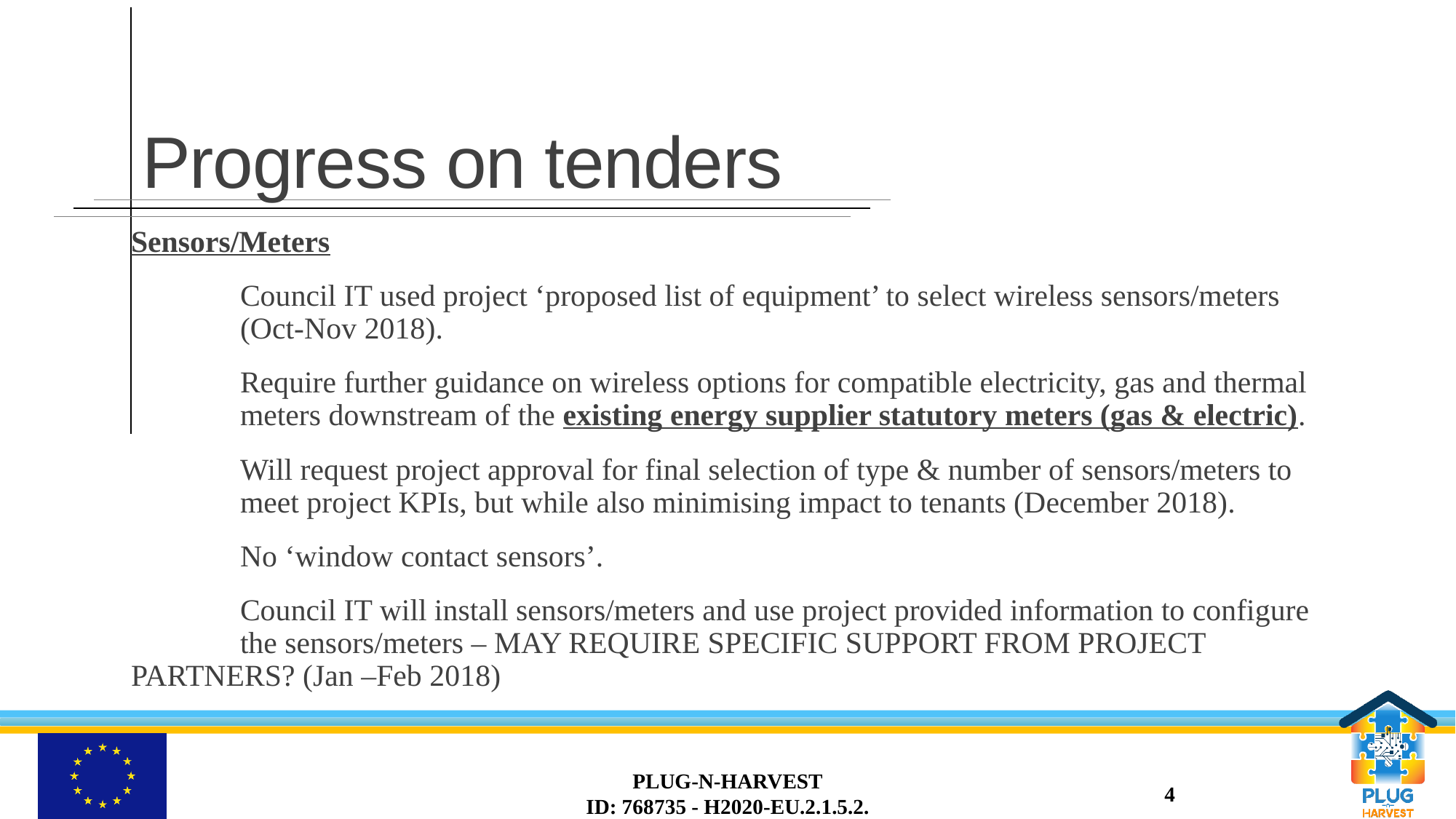

# Progress on tenders
Sensors/Meters
	Council IT used project ‘proposed list of equipment’ to select wireless sensors/meters 	(Oct-Nov 2018).
	Require further guidance on wireless options for compatible electricity, gas and thermal 	meters downstream of the existing energy supplier statutory meters (gas & electric).
	Will request project approval for final selection of type & number of sensors/meters to 	meet project KPIs, but while also minimising impact to tenants (December 2018).
	No ‘window contact sensors’.
	Council IT will install sensors/meters and use project provided information to configure 	the sensors/meters – MAY REQUIRE SPECIFIC SUPPORT FROM PROJECT 	PARTNERS? (Jan –Feb 2018)

PLUG-N-HARVEST
ID: 768735 - H2020-EU.2.1.5.2.
4